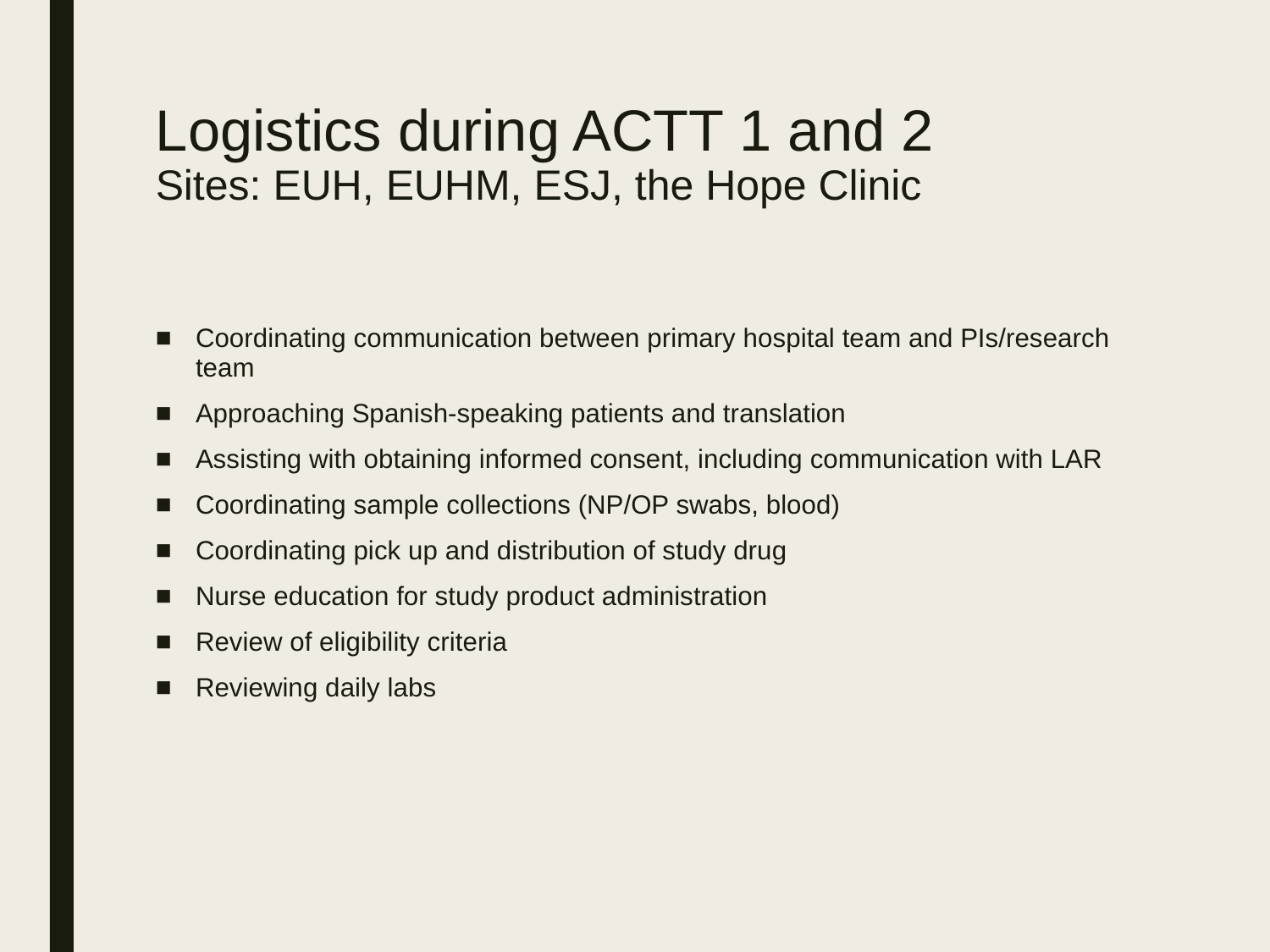

# Logistics during ACTT 1 and 2 Sites: EUH, EUHM, ESJ, the Hope Clinic
Coordinating communication between primary hospital team and PIs/research team
Approaching Spanish-speaking patients and translation
Assisting with obtaining informed consent, including communication with LAR
Coordinating sample collections (NP/OP swabs, blood)
Coordinating pick up and distribution of study drug
Nurse education for study product administration
Review of eligibility criteria
Reviewing daily labs